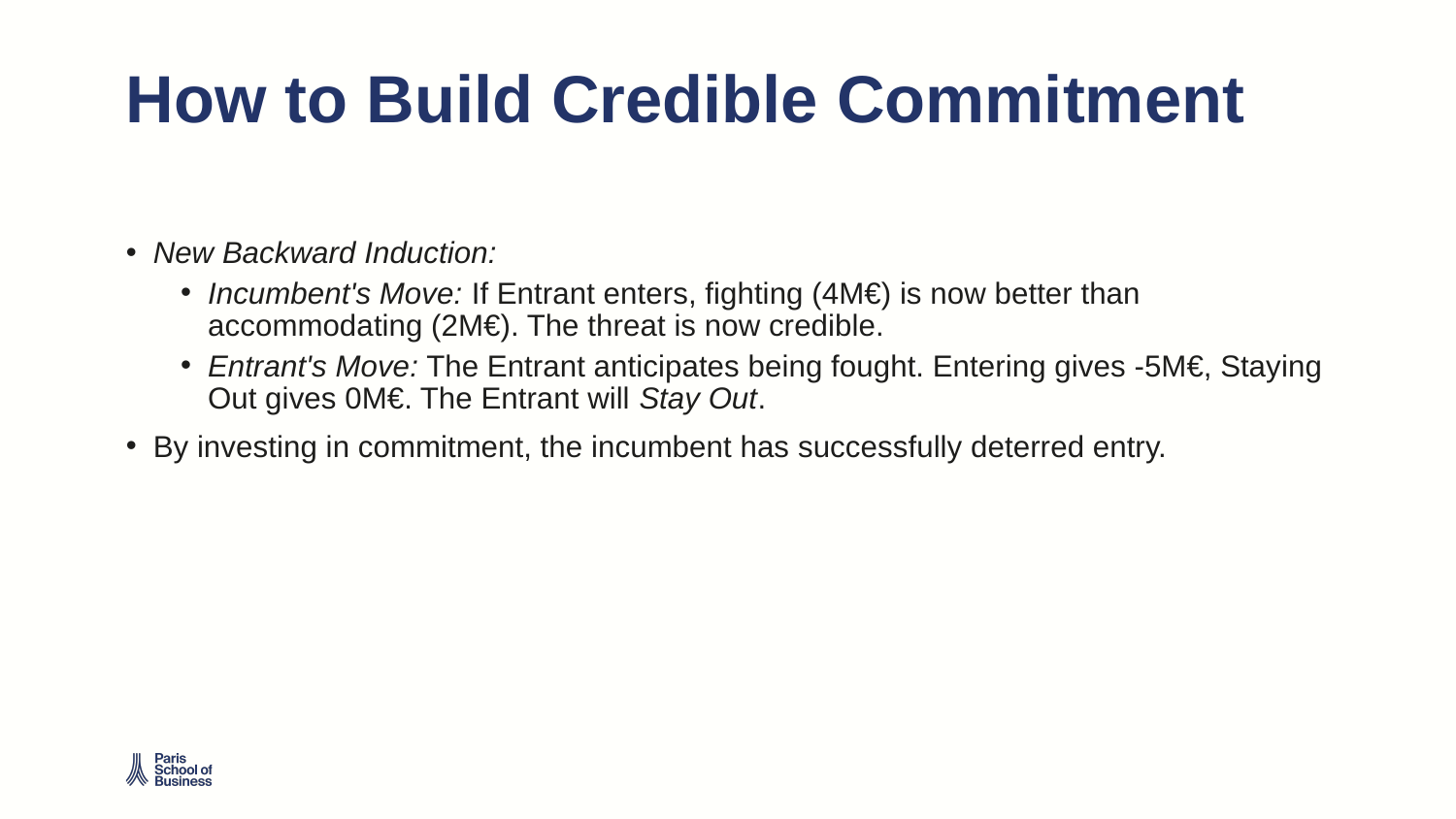

# How to Build Credible Commitment
New Backward Induction:
Incumbent's Move: If Entrant enters, fighting (4M€) is now better than accommodating (2M€). The threat is now credible.
Entrant's Move: The Entrant anticipates being fought. Entering gives -5M€, Staying Out gives 0M€. The Entrant will Stay Out.
By investing in commitment, the incumbent has successfully deterred entry.